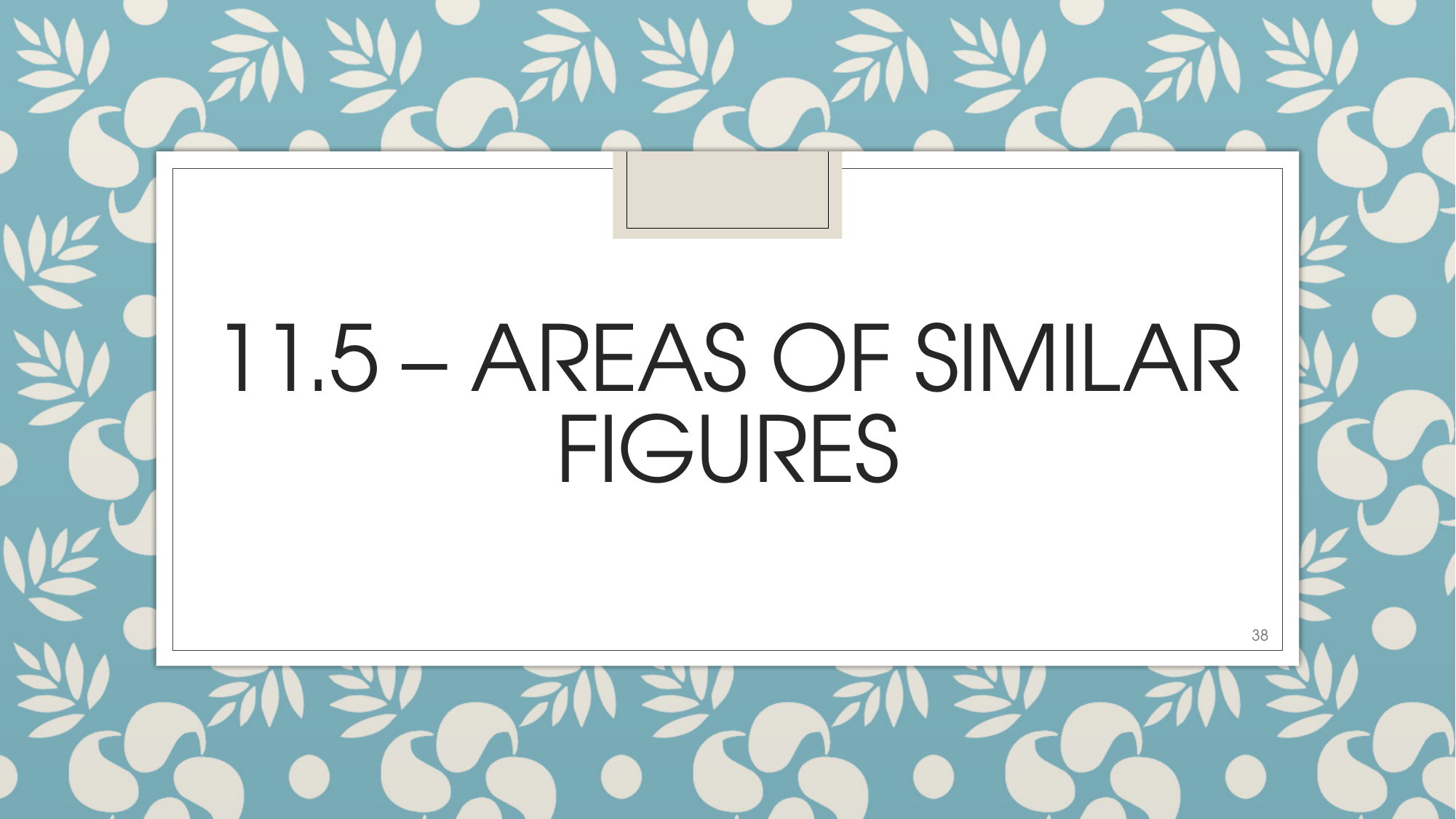

# 11.5 – Areas of similar figures
38